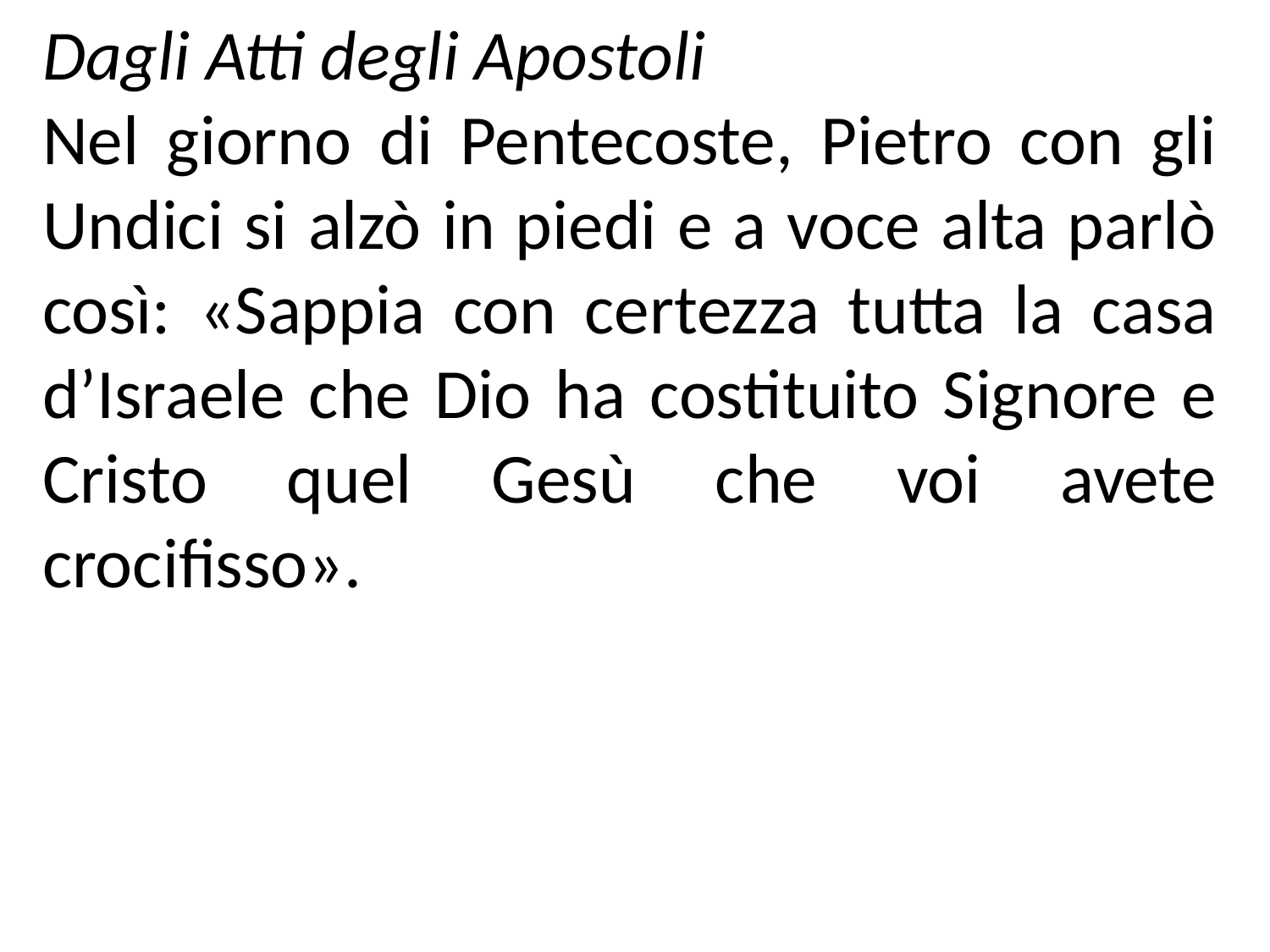

Dagli Atti degli Apostoli
Nel giorno di Pentecoste, Pietro con gli Undici si alzò in piedi e a voce alta parlò così: «Sappia con certezza tutta la casa d’Israele che Dio ha costituito Signore e Cristo quel Gesù che voi avete crocifisso».